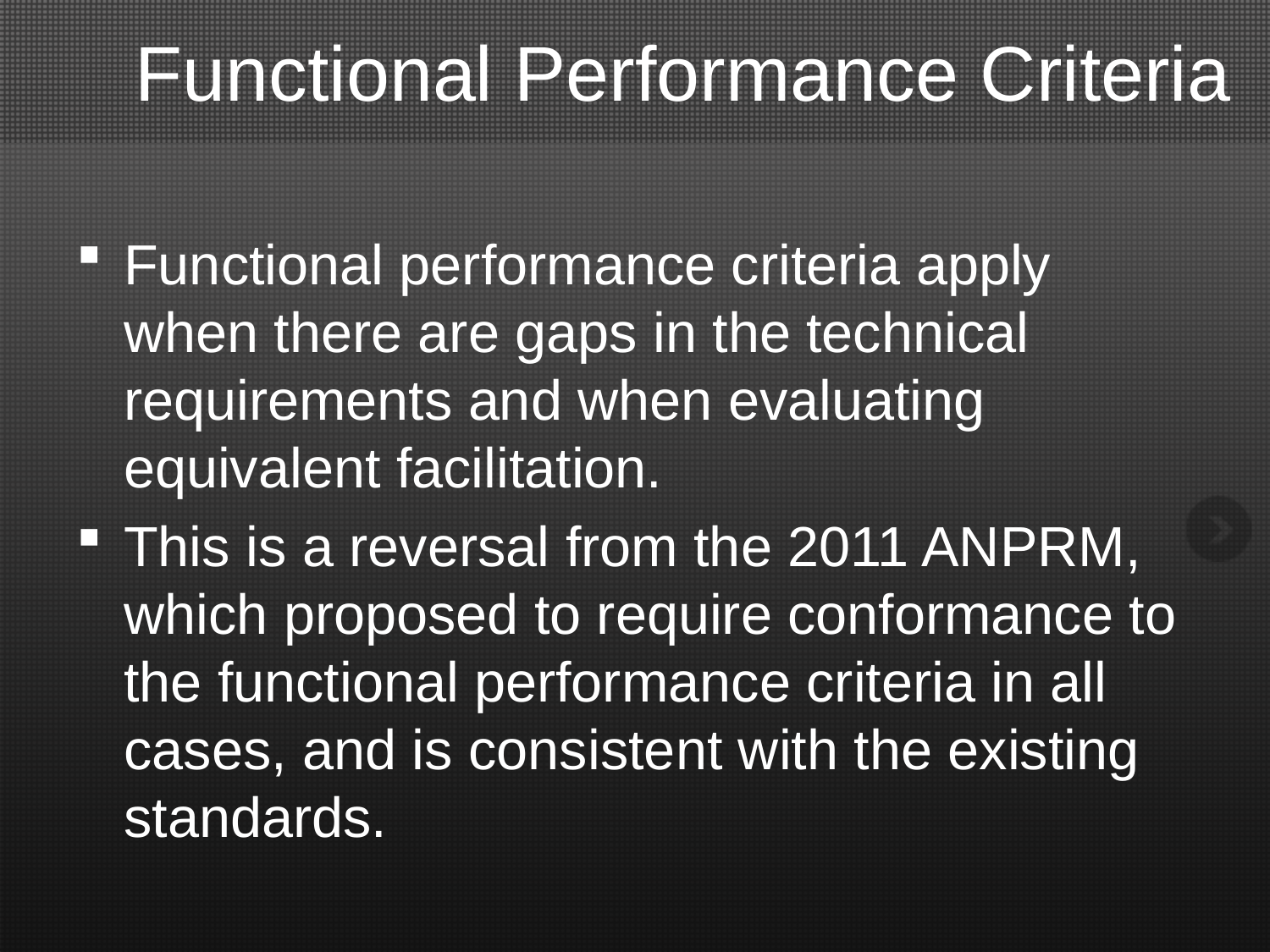

# Functional Performance Criteria
Functional performance criteria apply when there are gaps in the technical requirements and when evaluating equivalent facilitation.
This is a reversal from the 2011 ANPRM, which proposed to require conformance to the functional performance criteria in all cases, and is consistent with the existing standards.